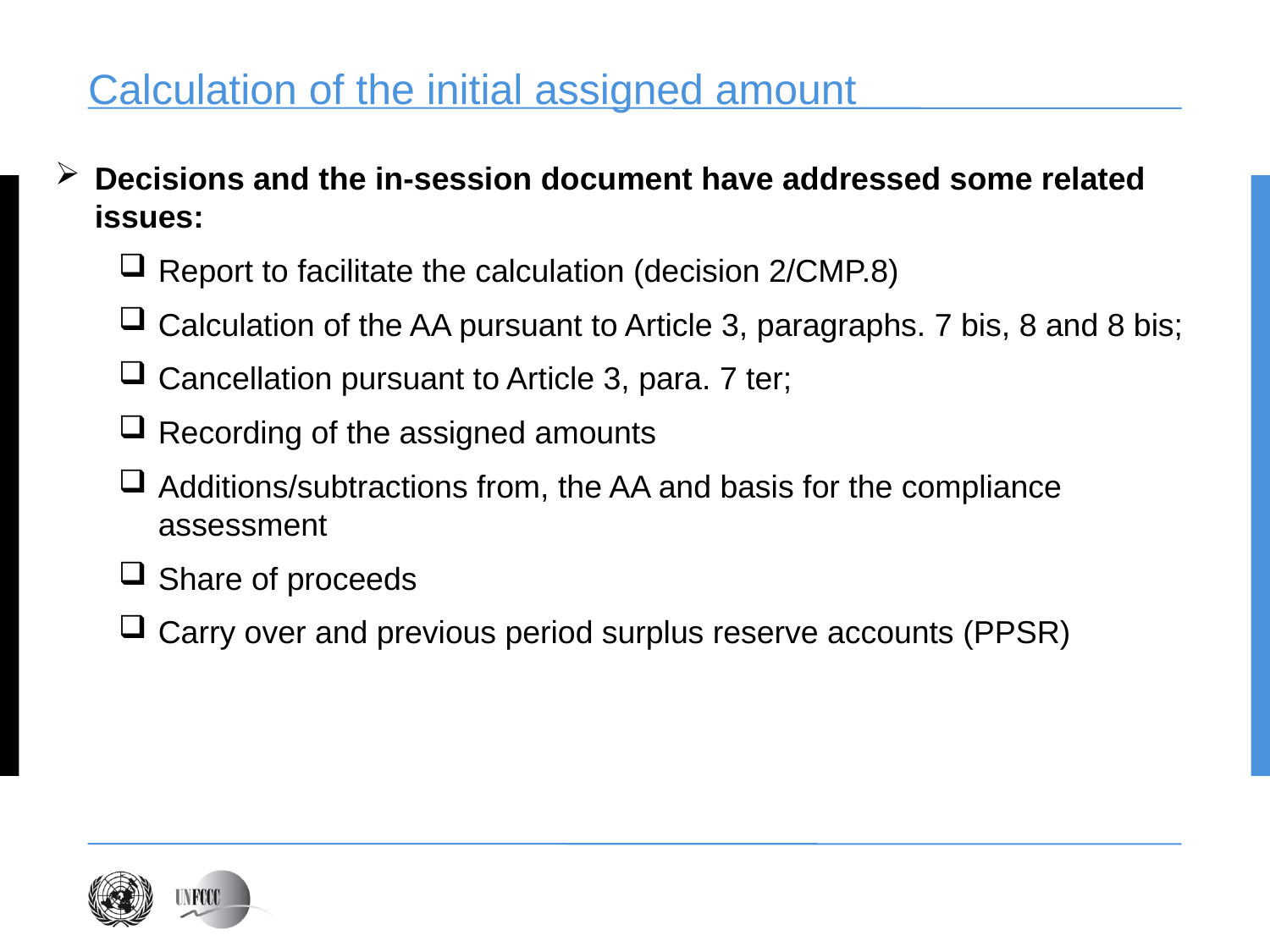

# Calculation of the initial assigned amount
Decisions and the in-session document have addressed some related issues:
Report to facilitate the calculation (decision 2/CMP.8)
Calculation of the AA pursuant to Article 3, paragraphs. 7 bis, 8 and 8 bis;
Cancellation pursuant to Article 3, para. 7 ter;
Recording of the assigned amounts
Additions/subtractions from, the AA and basis for the compliance assessment
Share of proceeds
Carry over and previous period surplus reserve accounts (PPSR)